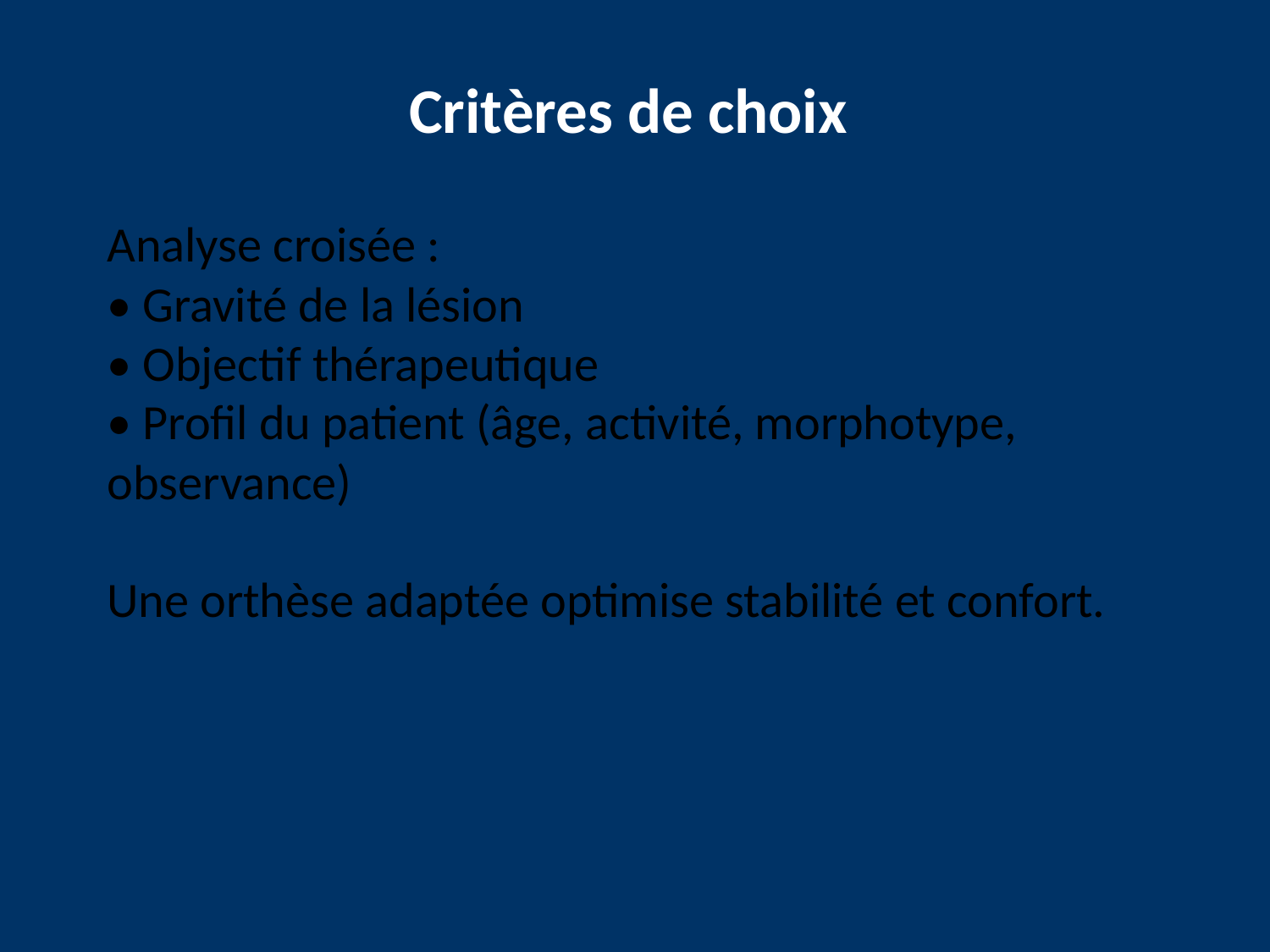

Critères de choix

Analyse croisée :
• Gravité de la lésion
• Objectif thérapeutique
• Profil du patient (âge, activité, morphotype,
observance)
Une orthèse adaptée optimise stabilité et confort.